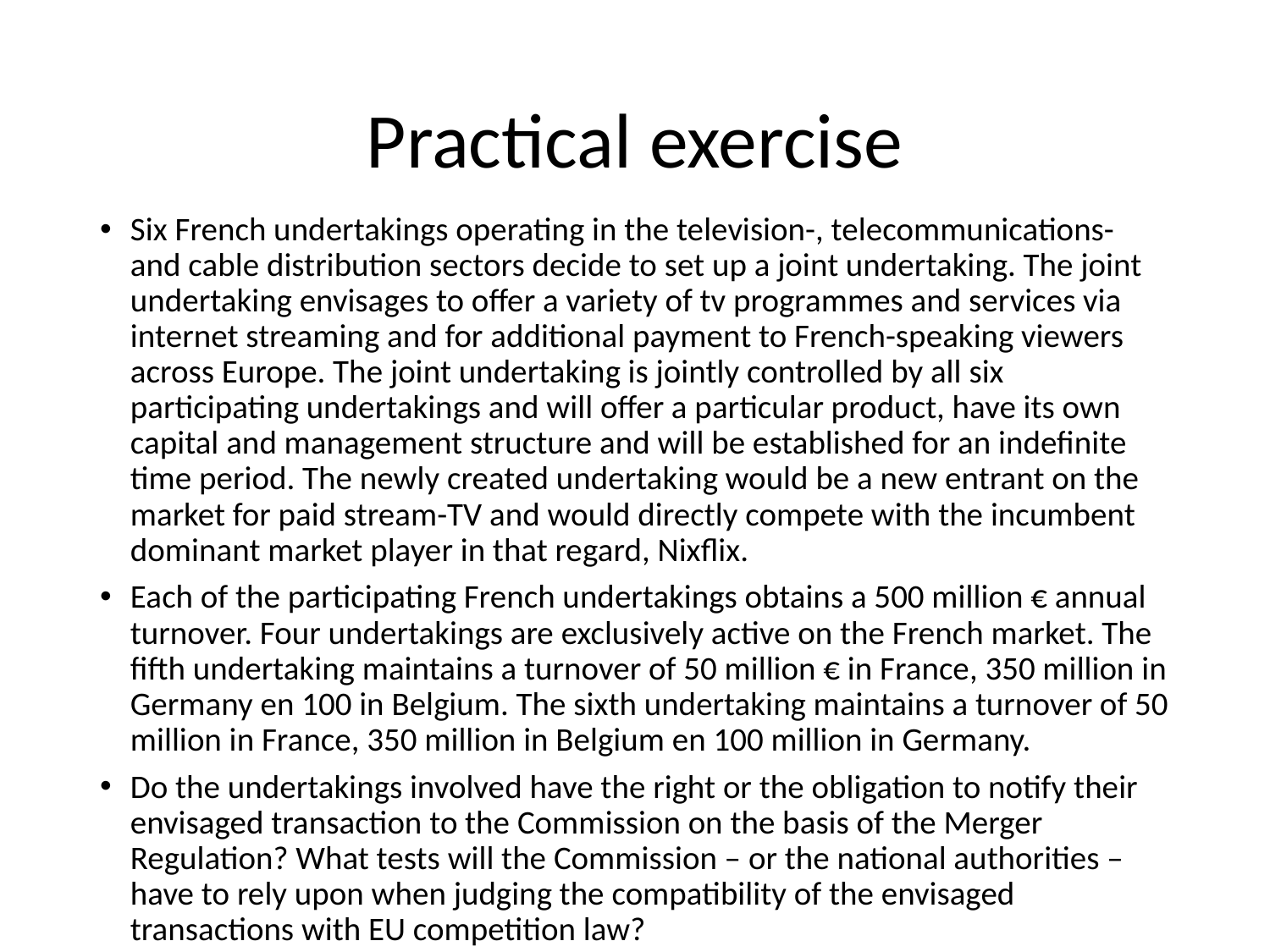

# Practical exercise
Six French undertakings operating in the television-, telecommunications- and cable distribution sectors decide to set up a joint undertaking. The joint undertaking envisages to offer a variety of tv programmes and services via internet streaming and for additional payment to French-speaking viewers across Europe. The joint undertaking is jointly controlled by all six participating undertakings and will offer a particular product, have its own capital and management structure and will be established for an indefinite time period. The newly created undertaking would be a new entrant on the market for paid stream-TV and would directly compete with the incumbent dominant market player in that regard, Nixflix.
Each of the participating French undertakings obtains a 500 million € annual turnover. Four undertakings are exclusively active on the French market. The fifth undertaking maintains a turnover of 50 million € in France, 350 million in Germany en 100 in Belgium. The sixth undertaking maintains a turnover of 50 million in France, 350 million in Belgium en 100 million in Germany.
Do the undertakings involved have the right or the obligation to notify their envisaged transaction to the Commission on the basis of the Merger Regulation? What tests will the Commission – or the national authorities – have to rely upon when judging the compatibility of the envisaged transactions with EU competition law?